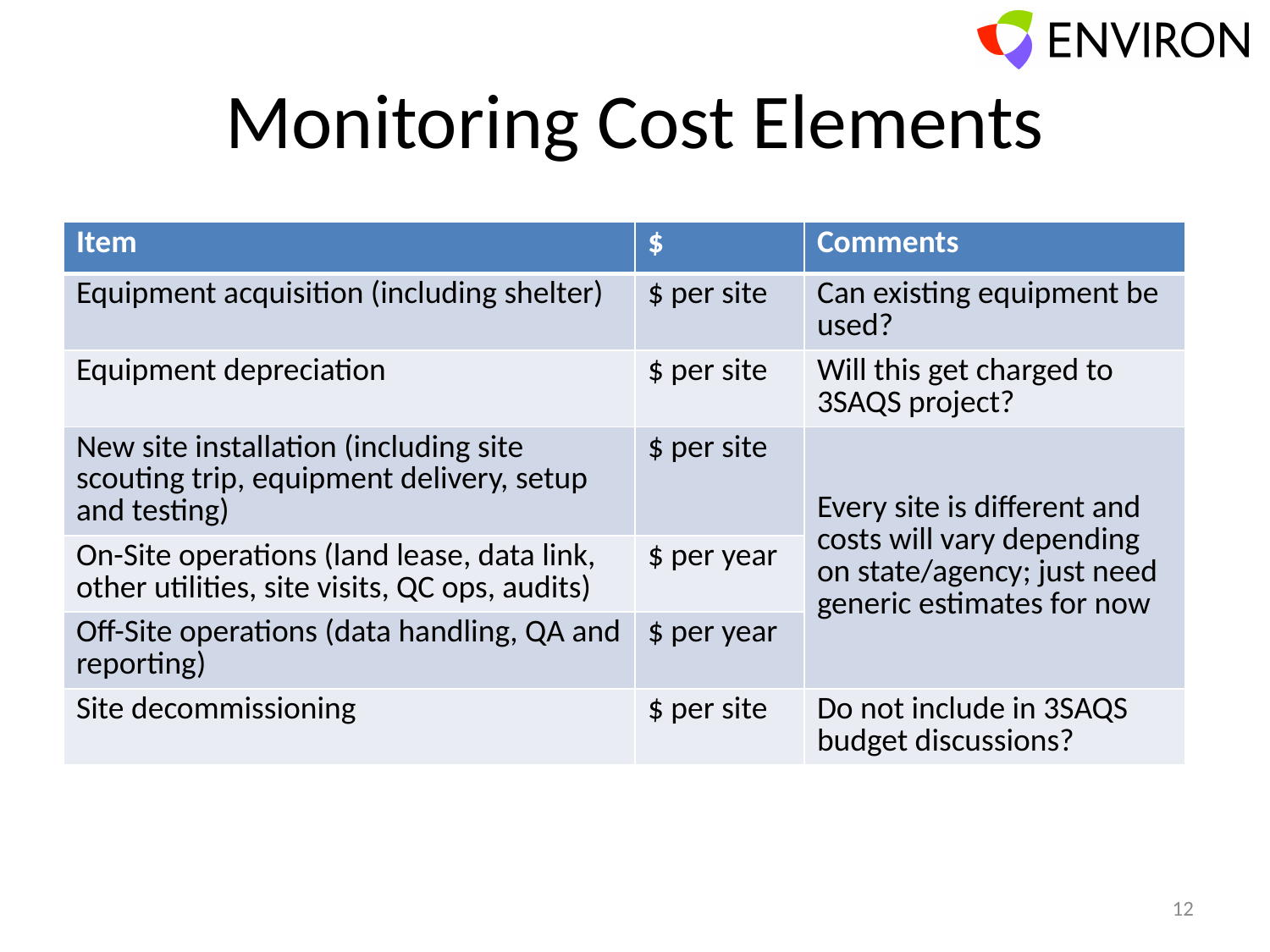

# Monitoring Cost Elements
| Item | $ | Comments |
| --- | --- | --- |
| Equipment acquisition (including shelter) | $ per site | Can existing equipment be used? |
| Equipment depreciation | $ per site | Will this get charged to 3SAQS project? |
| New site installation (including site scouting trip, equipment delivery, setup and testing) | $ per site | Every site is different and costs will vary depending on state/agency; just need generic estimates for now |
| On-Site operations (land lease, data link, other utilities, site visits, QC ops, audits) | $ per year |  |
| Off-Site operations (data handling, QA and reporting) | $ per year |  |
| Site decommissioning | $ per site | Do not include in 3SAQS budget discussions? |
12